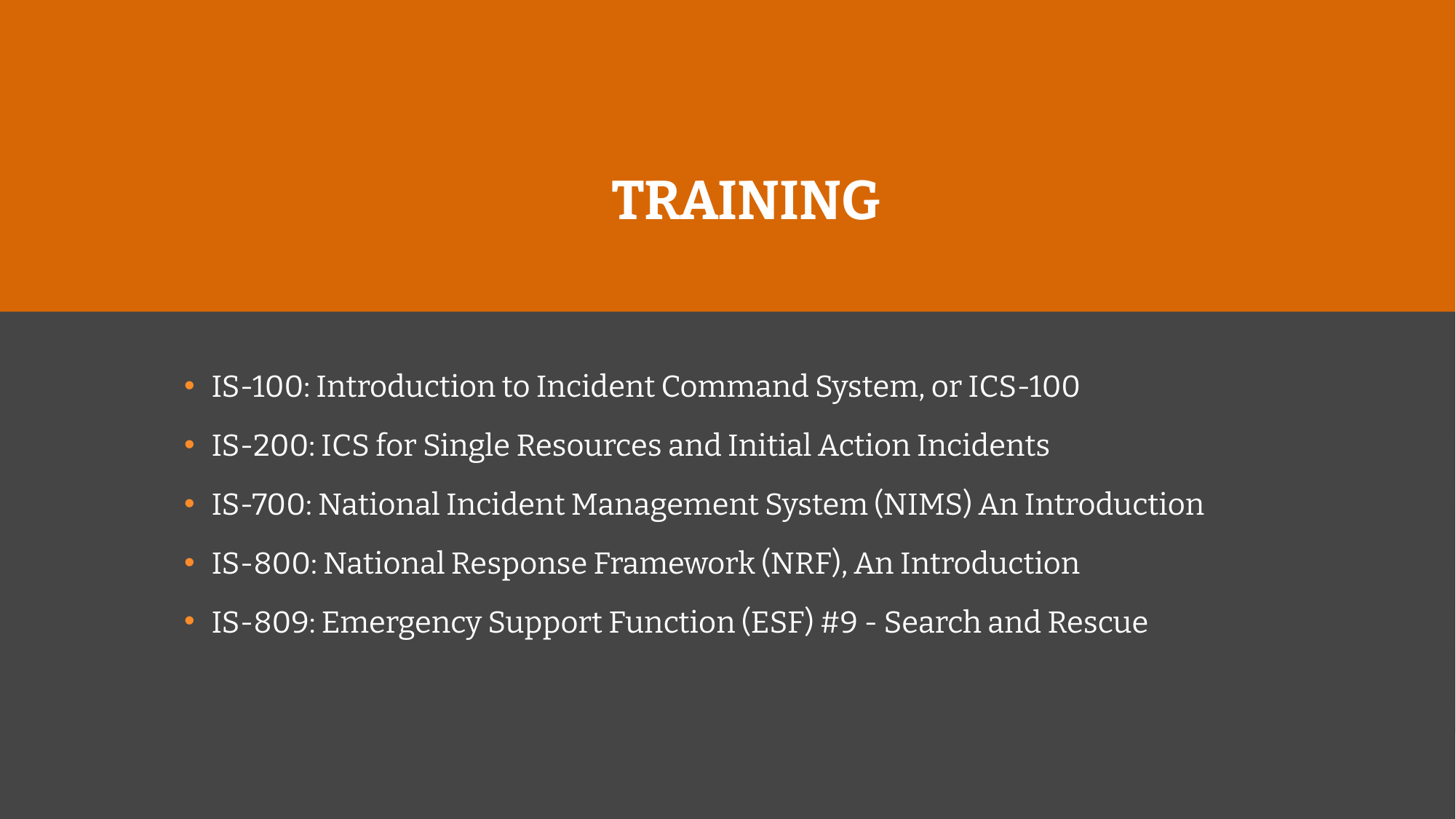

# TRAINING

IS-100: Introduction to Incident Command System, or ICS-100
IS-200: ICS for Single Resources and Initial Action Incidents
IS-700: National Incident Management System (NIMS) An Introduction
IS-800: National Response Framework (NRF), An Introduction
IS-809: Emergency Support Function (ESF) #9 - Search and Rescue